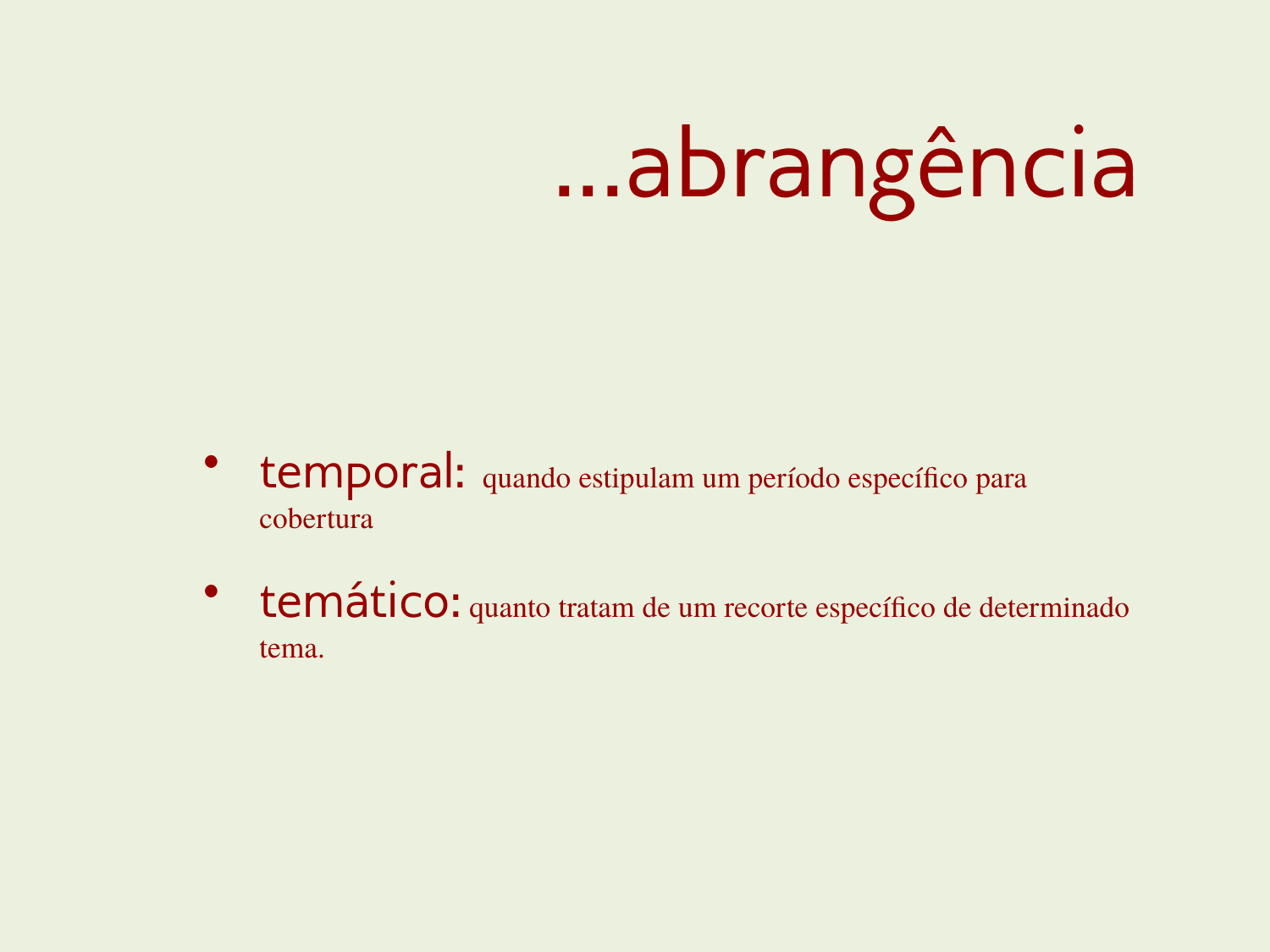

# ...abrangência
temporal: quando estipulam um período específico para cobertura
temático: quanto tratam de um recorte específico de determinado tema.